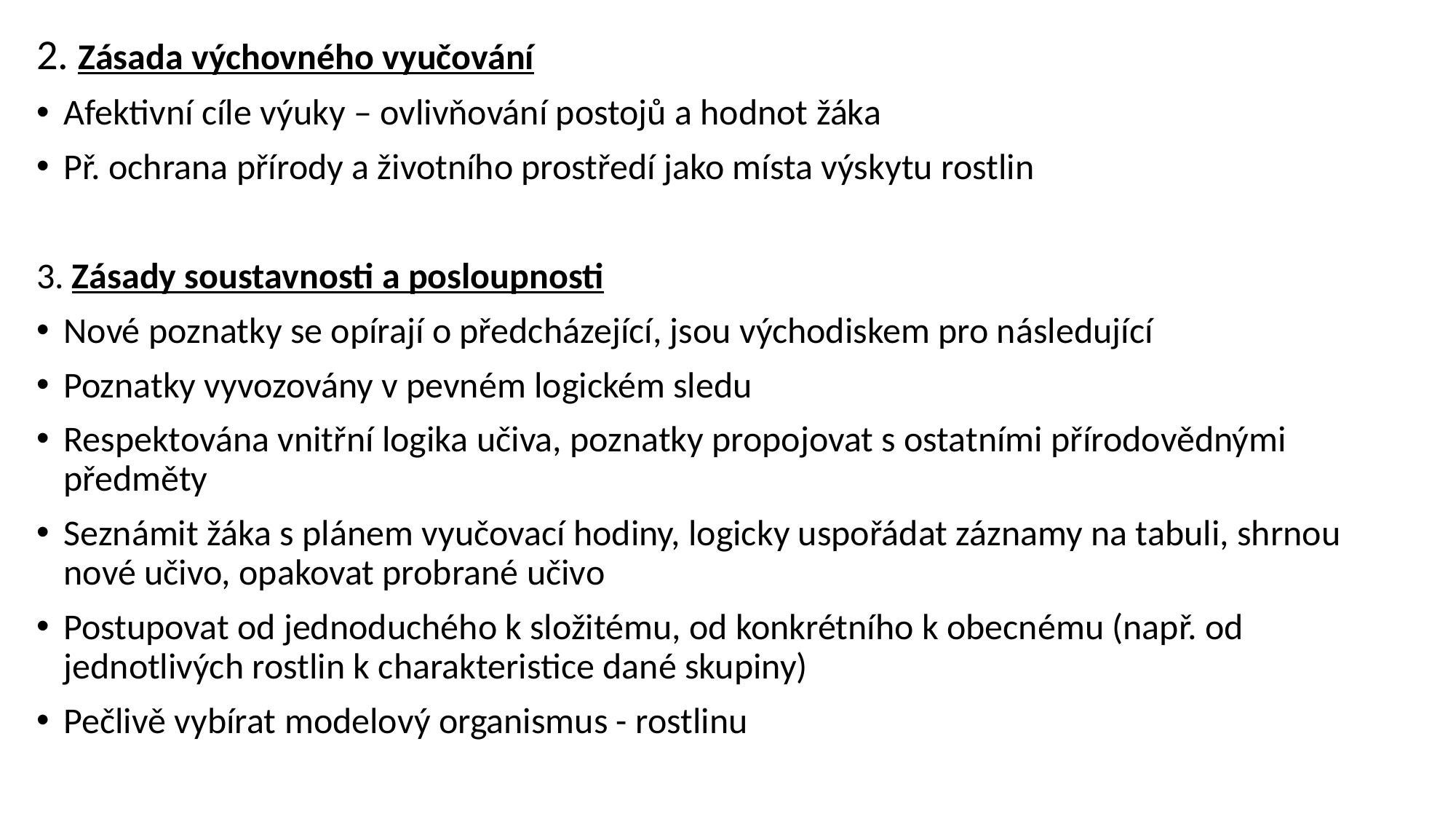

2. Zásada výchovného vyučování
Afektivní cíle výuky – ovlivňování postojů a hodnot žáka
Př. ochrana přírody a životního prostředí jako místa výskytu rostlin

3. Zásady soustavnosti a posloupnosti
Nové poznatky se opírají o předcházející, jsou východiskem pro následující
Poznatky vyvozovány v pevném logickém sledu
Respektována vnitřní logika učiva, poznatky propojovat s ostatními přírodovědnými předměty
Seznámit žáka s plánem vyučovací hodiny, logicky uspořádat záznamy na tabuli, shrnou nové učivo, opakovat probrané učivo
Postupovat od jednoduchého k složitému, od konkrétního k obecnému (např. od jednotlivých rostlin k charakteristice dané skupiny)
Pečlivě vybírat modelový organismus - rostlinu